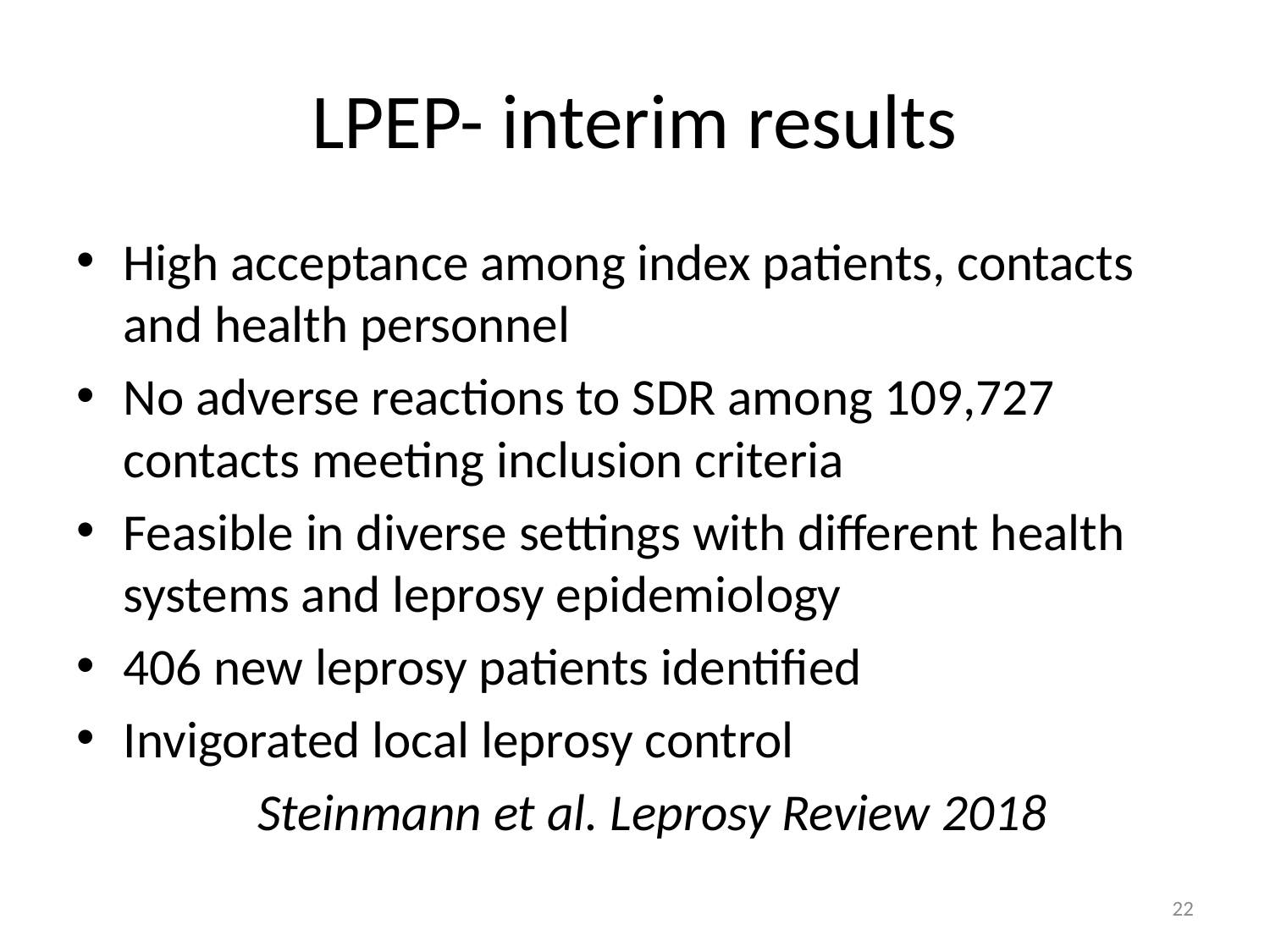

# LPEP- interim results
High acceptance among index patients, contacts and health personnel
No adverse reactions to SDR among 109,727 contacts meeting inclusion criteria
Feasible in diverse settings with different health systems and leprosy epidemiology
406 new leprosy patients identified
Invigorated local leprosy control
   Steinmann et al. Leprosy Review 2018
22